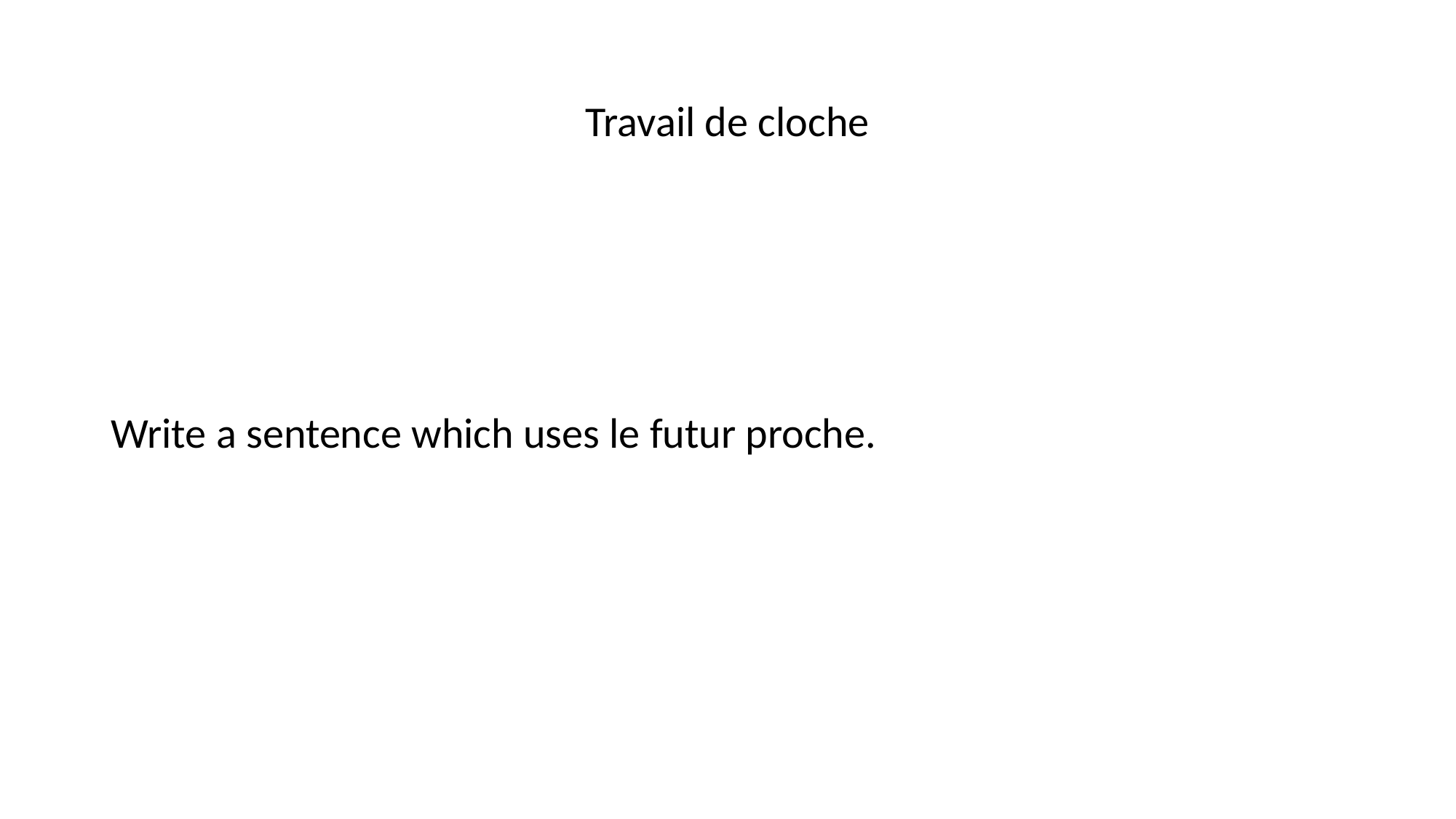

# Travail de cloche

Write a sentence which uses le futur proche.